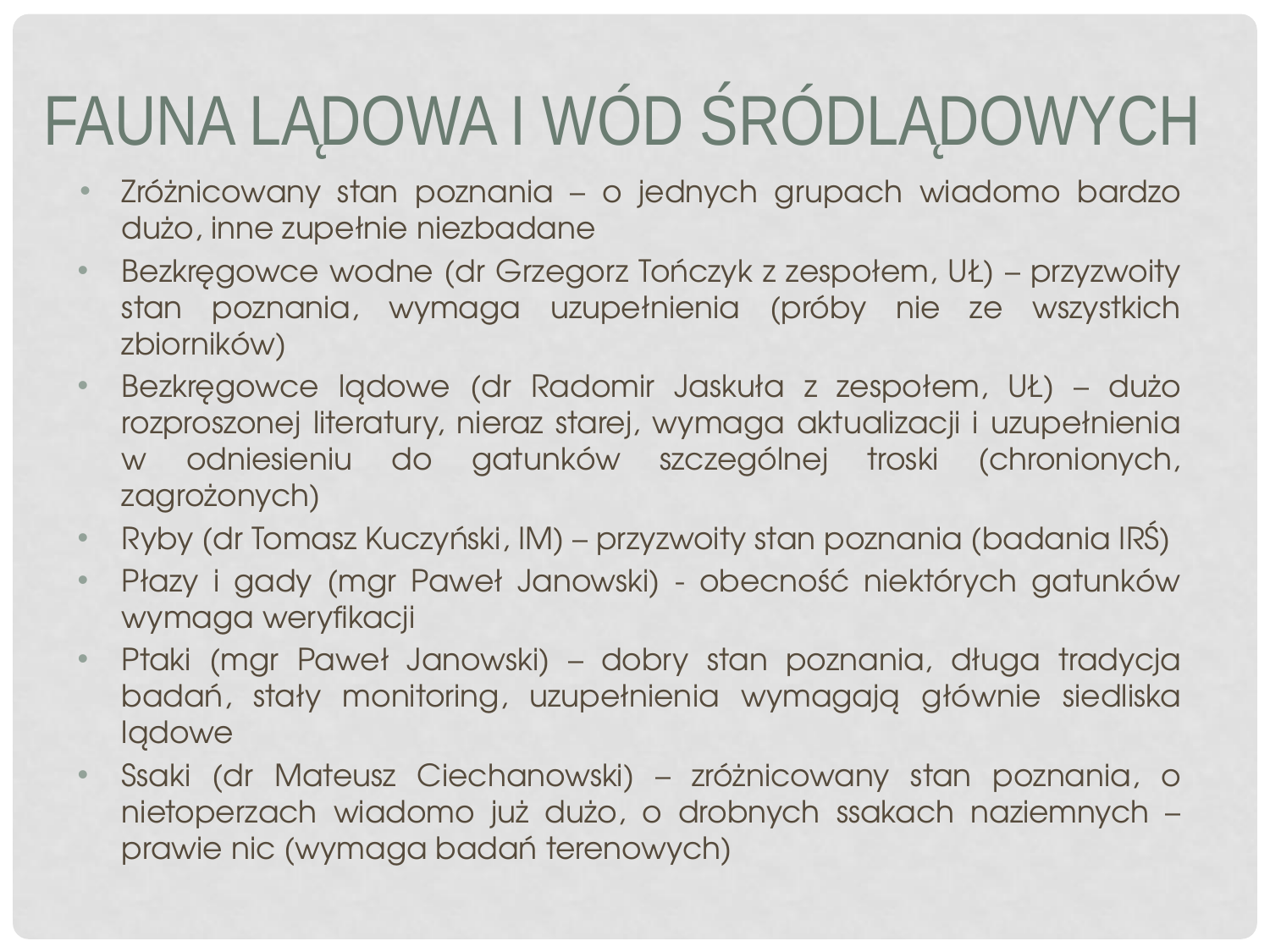

Fauna lądowa i wód śródlądowych
Zróżnicowany stan poznania – o jednych grupach wiadomo bardzo dużo, inne zupełnie niezbadane
Bezkręgowce wodne (dr Grzegorz Tończyk z zespołem, UŁ) – przyzwoity stan poznania, wymaga uzupełnienia (próby nie ze wszystkich zbiorników)
Bezkręgowce lądowe (dr Radomir Jaskuła z zespołem, UŁ) – dużo rozproszonej literatury, nieraz starej, wymaga aktualizacji i uzupełnienia w odniesieniu do gatunków szczególnej troski (chronionych, zagrożonych)
Ryby (dr Tomasz Kuczyński, IM) – przyzwoity stan poznania (badania IRŚ)
Płazy i gady (mgr Paweł Janowski) - obecność niektórych gatunków wymaga weryfikacji
Ptaki (mgr Paweł Janowski) – dobry stan poznania, długa tradycja badań, stały monitoring, uzupełnienia wymagają głównie siedliska lądowe
Ssaki (dr Mateusz Ciechanowski) – zróżnicowany stan poznania, o nietoperzach wiadomo już dużo, o drobnych ssakach naziemnych – prawie nic (wymaga badań terenowych)